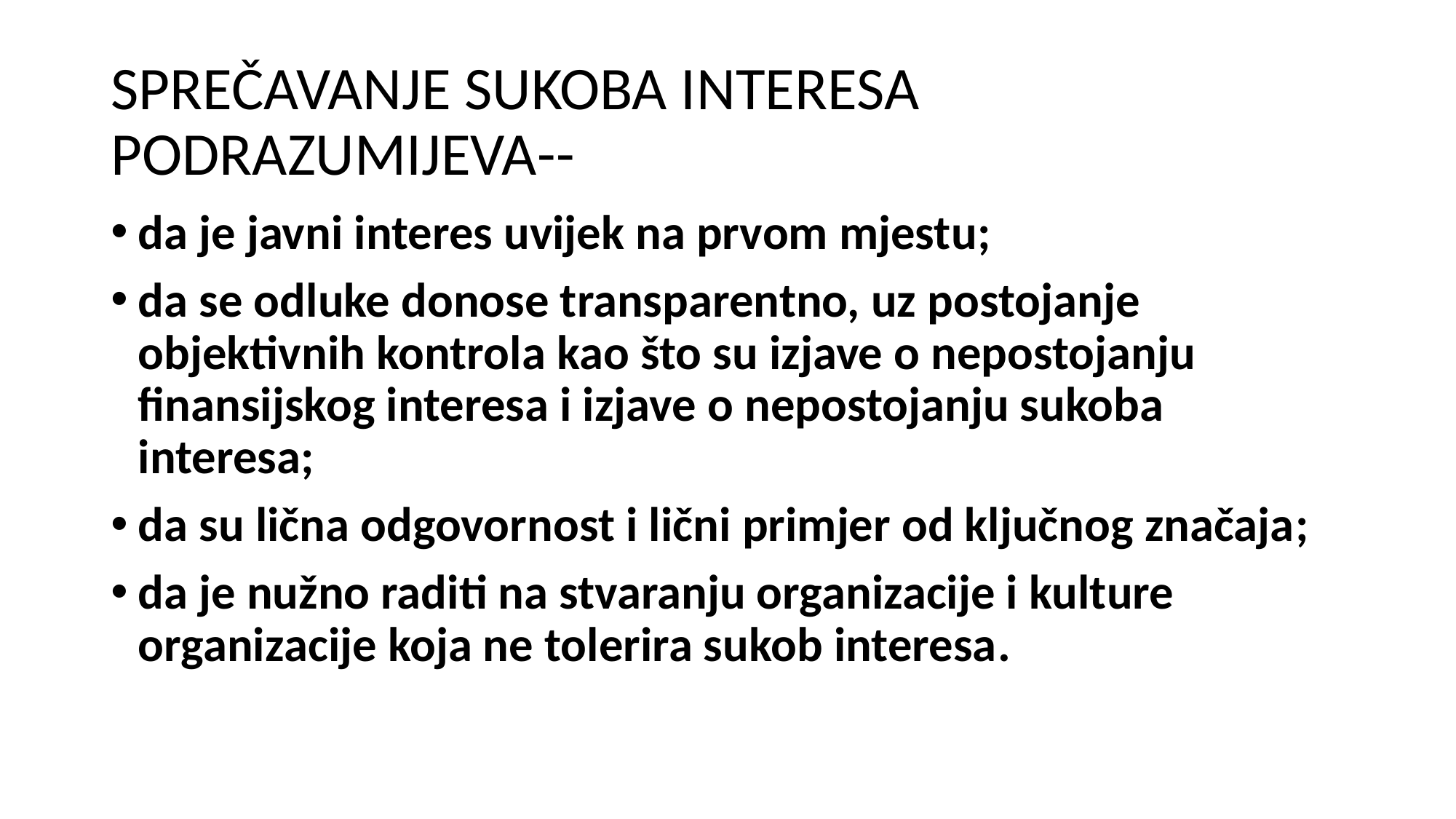

# SPREČAVANJE SUKOBA INTERESA PODRAZUMIJEVA--
da je javni interes uvijek na prvom mjestu;
da se odluke donose transparentno, uz postojanje objektivnih kontrola kao što su izjave o nepostojanju finansijskog interesa i izjave o nepostojanju sukoba interesa;
da su lična odgovornost i lični primjer od ključnog značaja;
da je nužno raditi na stvaranju organizacije i kulture organizacije koja ne tolerira sukob interesa.